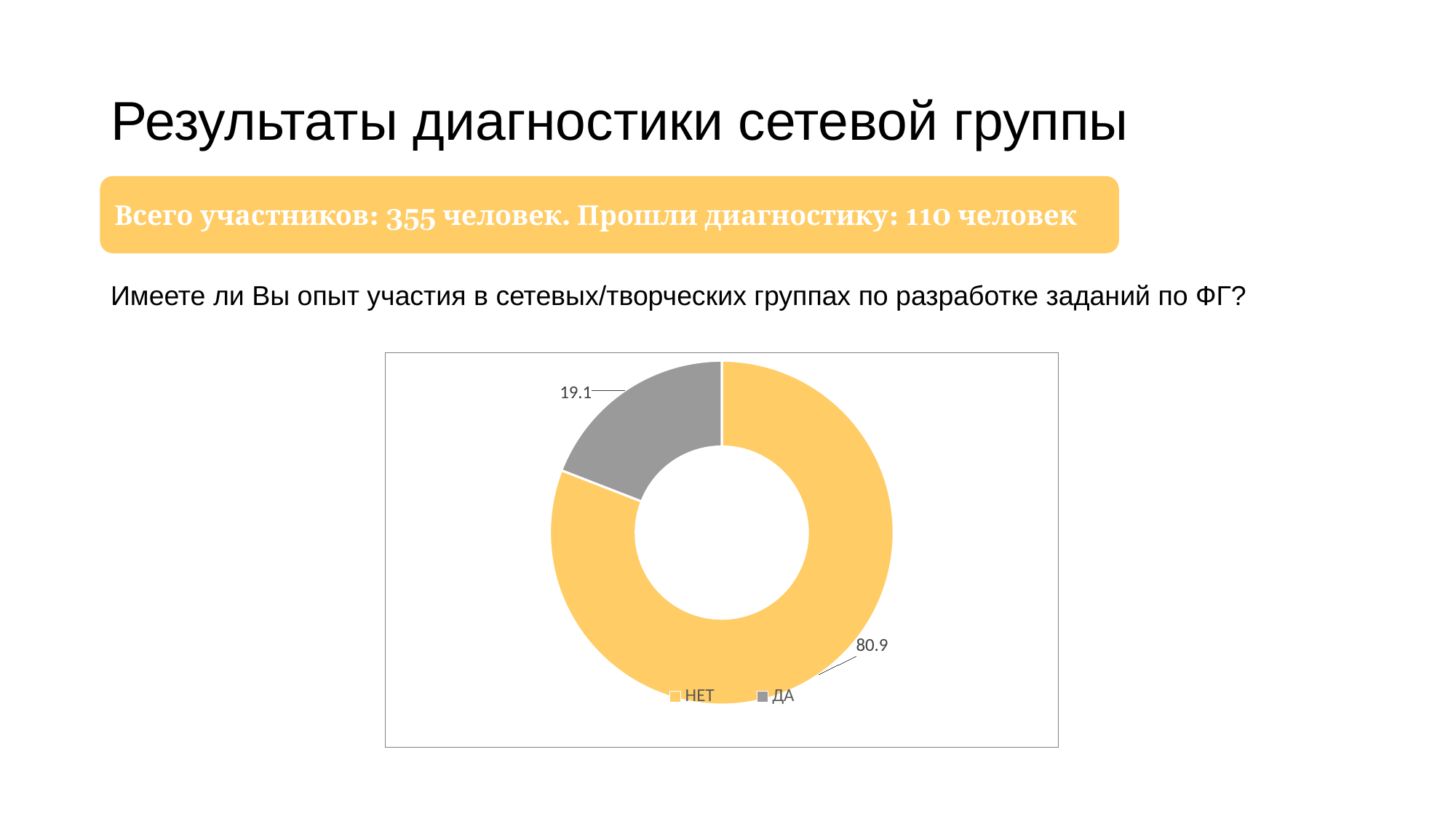

# Результаты диагностики сетевой группы
Всего участников: 355 человек. Прошли диагностику: 110 человек
Имеете ли Вы опыт участия в сетевых/творческих группах по разработке заданий по ФГ?

### Chart

| Category | Имеете ли Вы опыт участия в сетевых/творческих группах по разработке заданий по ФГ? |
|---|---|
| НЕТ | 80.9 |
| ДА | 19.1 |